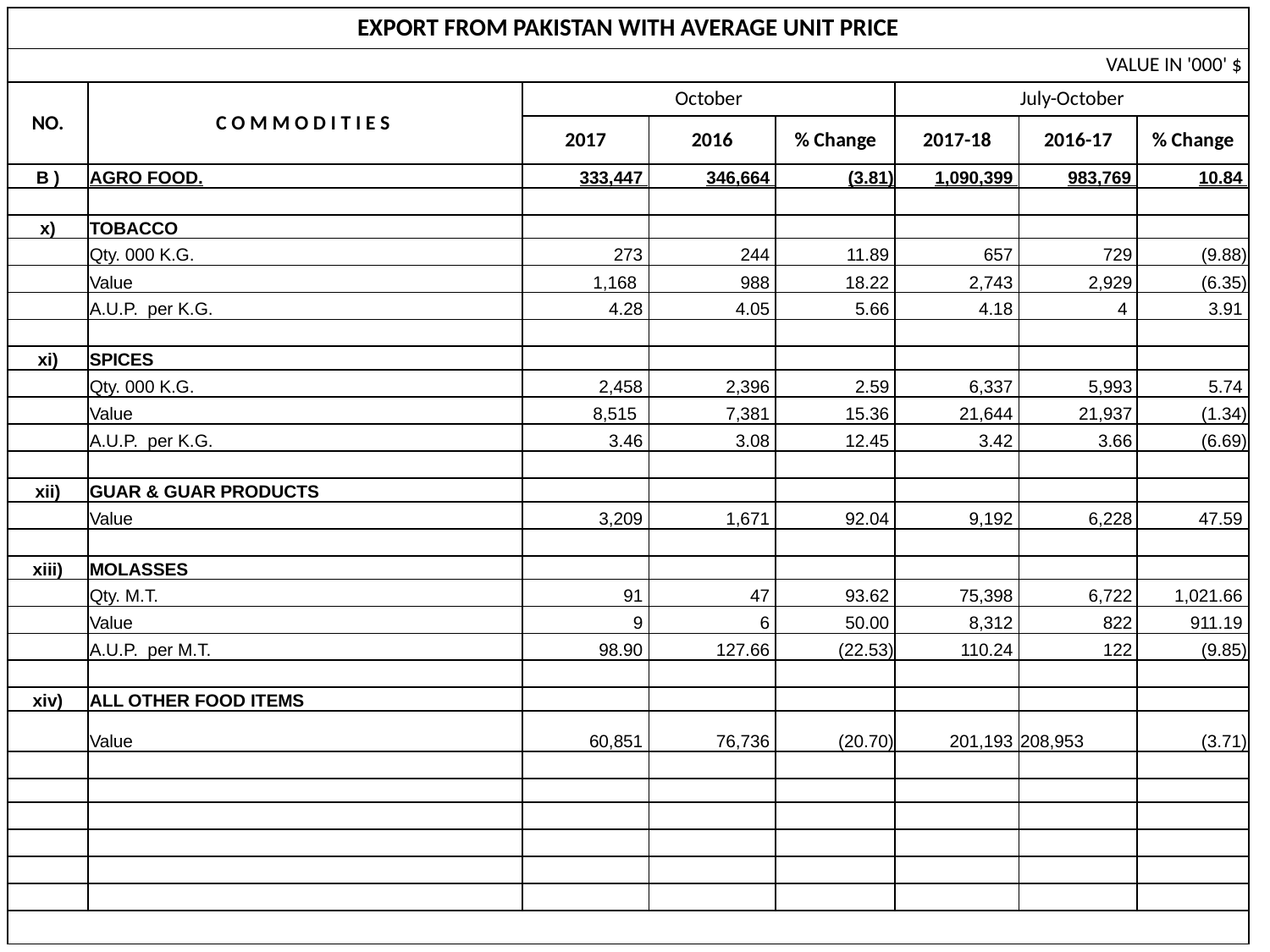

| EXPORT FROM PAKISTAN WITH AVERAGE UNIT PRICE |  |  |  |  |  |  |  |
| --- | --- | --- | --- | --- | --- | --- | --- |
| VALUE IN '000' $ |  |  |  |  |  |  |  |
| NO. | C O M M O D I T I E S | October |  |  | July-October |  |  |
|  |  | 2017 | 2016 | % Change | 2017-18 | 2016-17 | % Change |
| B ) | AGRO FOOD. | 333,447 | 346,664 | (3.81) | 1,090,399 | 983,769 | 10.84 |
|  |  |  |  |  |  |  |  |
| x) | TOBACCO |  |  |  |  |  |  |
|  | Qty. 000 K.G. | 273 | 244 | 11.89 | 657 | 729 | (9.88) |
|  | Value | 1,168 | 988 | 18.22 | 2,743 | 2,929 | (6.35) |
|  | A.U.P. per K.G. | 4.28 | 4.05 | 5.66 | 4.18 | 4 | 3.91 |
|  |  |  |  |  |  |  |  |
| xi) | SPICES |  |  |  |  |  |  |
|  | Qty. 000 K.G. | 2,458 | 2,396 | 2.59 | 6,337 | 5,993 | 5.74 |
|  | Value | 8,515 | 7,381 | 15.36 | 21,644 | 21,937 | (1.34) |
|  | A.U.P. per K.G. | 3.46 | 3.08 | 12.45 | 3.42 | 3.66 | (6.69) |
|  |  |  |  |  |  |  |  |
| xii) | GUAR & GUAR PRODUCTS |  |  |  |  |  |  |
|  | Value | 3,209 | 1,671 | 92.04 | 9,192 | 6,228 | 47.59 |
|  |  |  |  |  |  |  |  |
| xiii) | MOLASSES |  |  |  |  |  |  |
|  | Qty. M.T. | 91 | 47 | 93.62 | 75,398 | 6,722 | 1,021.66 |
|  | Value | 9 | 6 | 50.00 | 8,312 | 822 | 911.19 |
|  | A.U.P. per M.T. | 98.90 | 127.66 | (22.53) | 110.24 | 122 | (9.85) |
|  |  |  |  |  |  |  |  |
| xiv) | ALL OTHER FOOD ITEMS |  |  |  |  |  |  |
|  | Value | 60,851 | 76,736 | (20.70) | 201,193 | 208,953 | (3.71) |
|  |  |  |  |  |  |  |  |
|  |  |  |  |  |  |  |  |
|  |  |  |  |  |  |  |  |
|  |  |  |  |  |  |  |  |
|  |  |  |  |  |  |  |  |
|  |  |  |  |  |  |  |  |
|  |  |  |  |  |  |  |  |